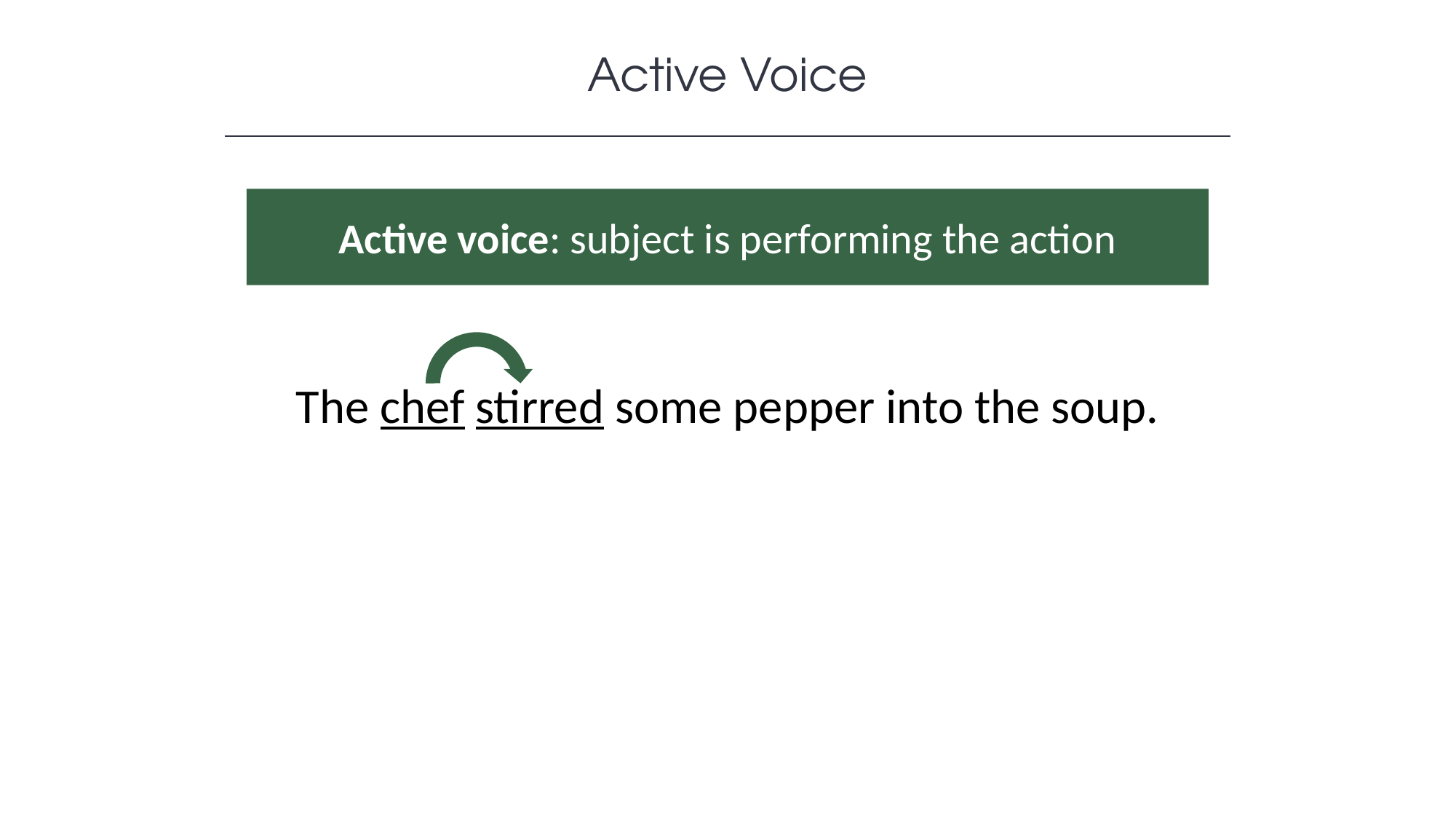

Active Voice
Active voice: subject is performing the action

The chef stirred some pepper into the soup.